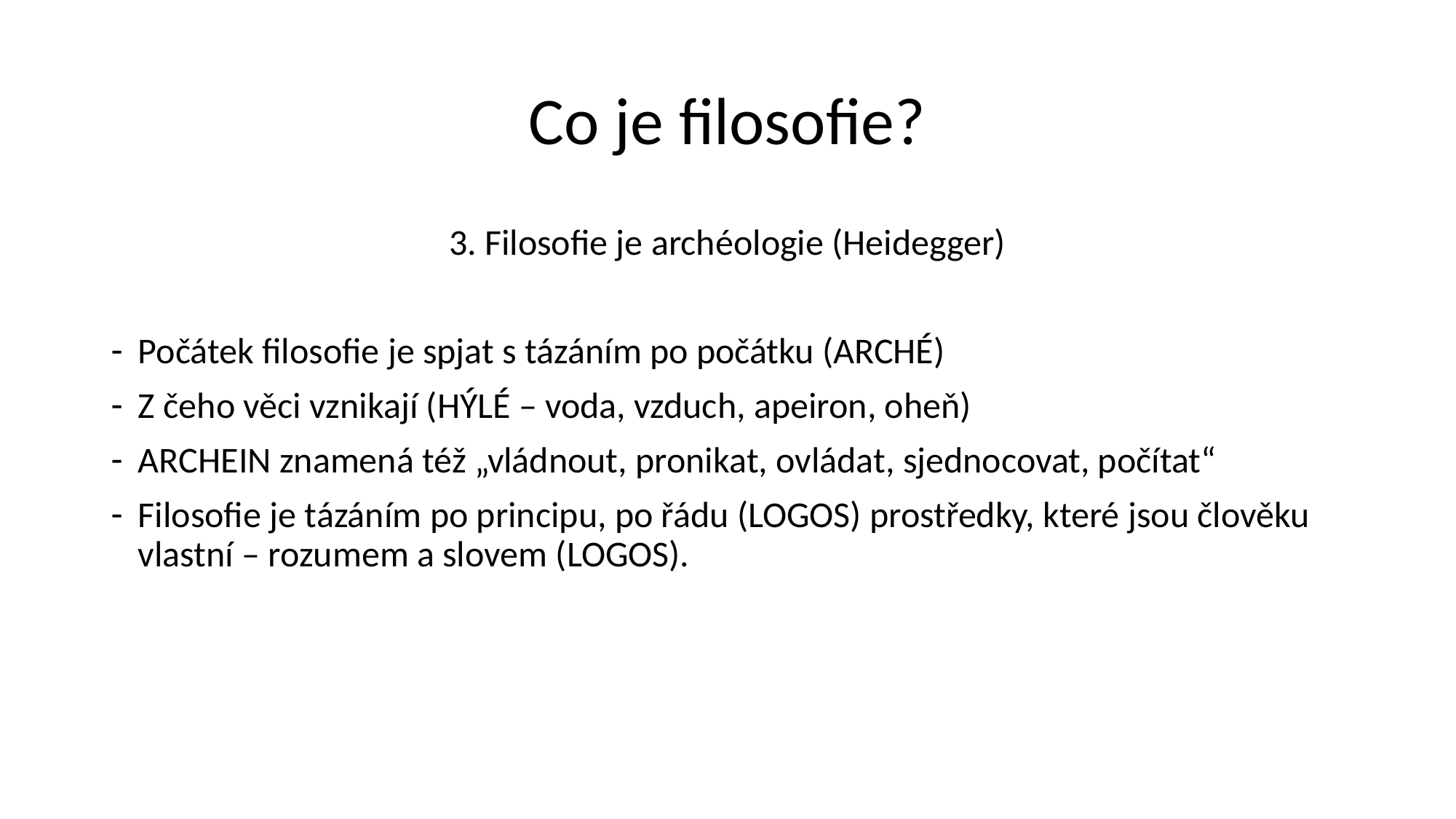

# Co je filosofie?
3. Filosofie je archéologie (Heidegger)

Počátek filosofie je spjat s tázáním po počátku (ARCHÉ)
Z čeho věci vznikají (HÝLÉ – voda, vzduch, apeiron, oheň)
ARCHEIN znamená též „vládnout, pronikat, ovládat, sjednocovat, počítat“
Filosofie je tázáním po principu, po řádu (LOGOS) prostředky, které jsou člověku vlastní – rozumem a slovem (LOGOS).